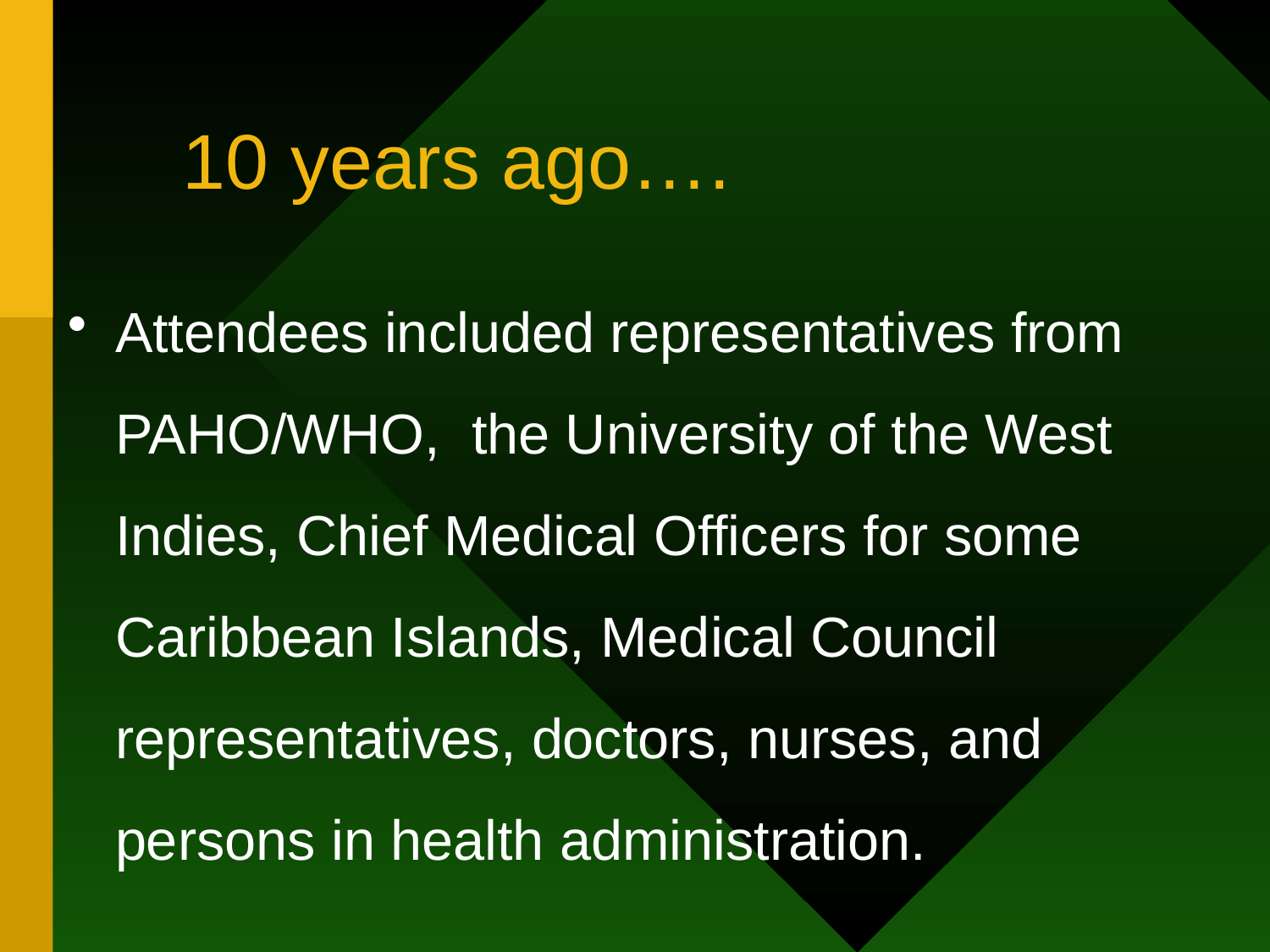

# 10 years ago….
Attendees included representatives from PAHO/WHO,  the University of the West Indies, Chief Medical Officers for some Caribbean Islands, Medical Council representatives, doctors, nurses, and persons in health administration.